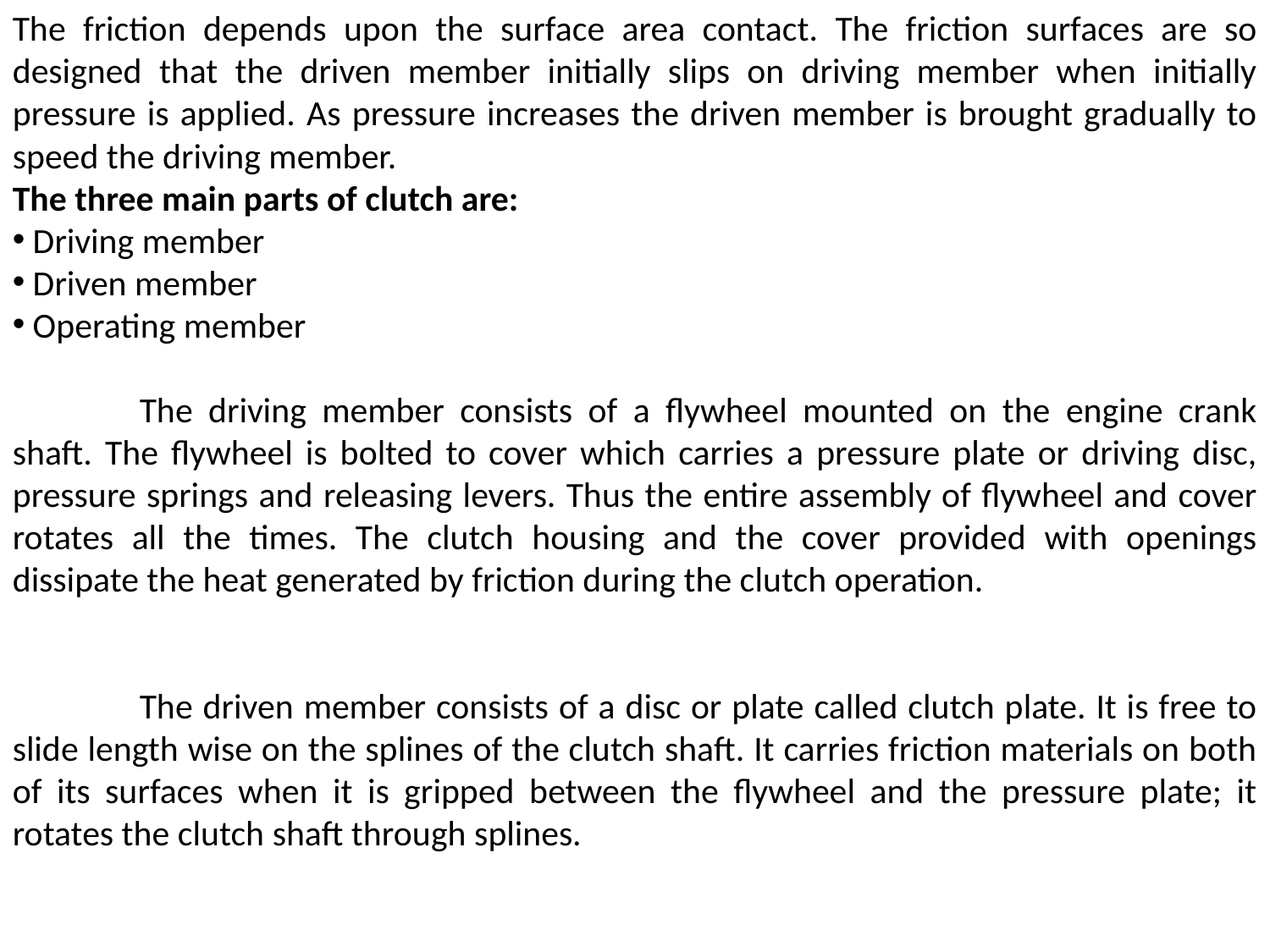

The friction depends upon the surface area contact. The friction surfaces are so designed that the driven member initially slips on driving member when initially pressure is applied. As pressure increases the driven member is brought gradually to speed the driving member.
The three main parts of clutch are:
 Driving member
 Driven member
 Operating member

	The driving member consists of a flywheel mounted on the engine crank shaft. The flywheel is bolted to cover which carries a pressure plate or driving disc, pressure springs and releasing levers. Thus the entire assembly of flywheel and cover rotates all the times. The clutch housing and the cover provided with openings dissipate the heat generated by friction during the clutch operation.

	The driven member consists of a disc or plate called clutch plate. It is free to slide length wise on the splines of the clutch shaft. It carries friction materials on both of its surfaces when it is gripped between the flywheel and the pressure plate; it rotates the clutch shaft through splines.